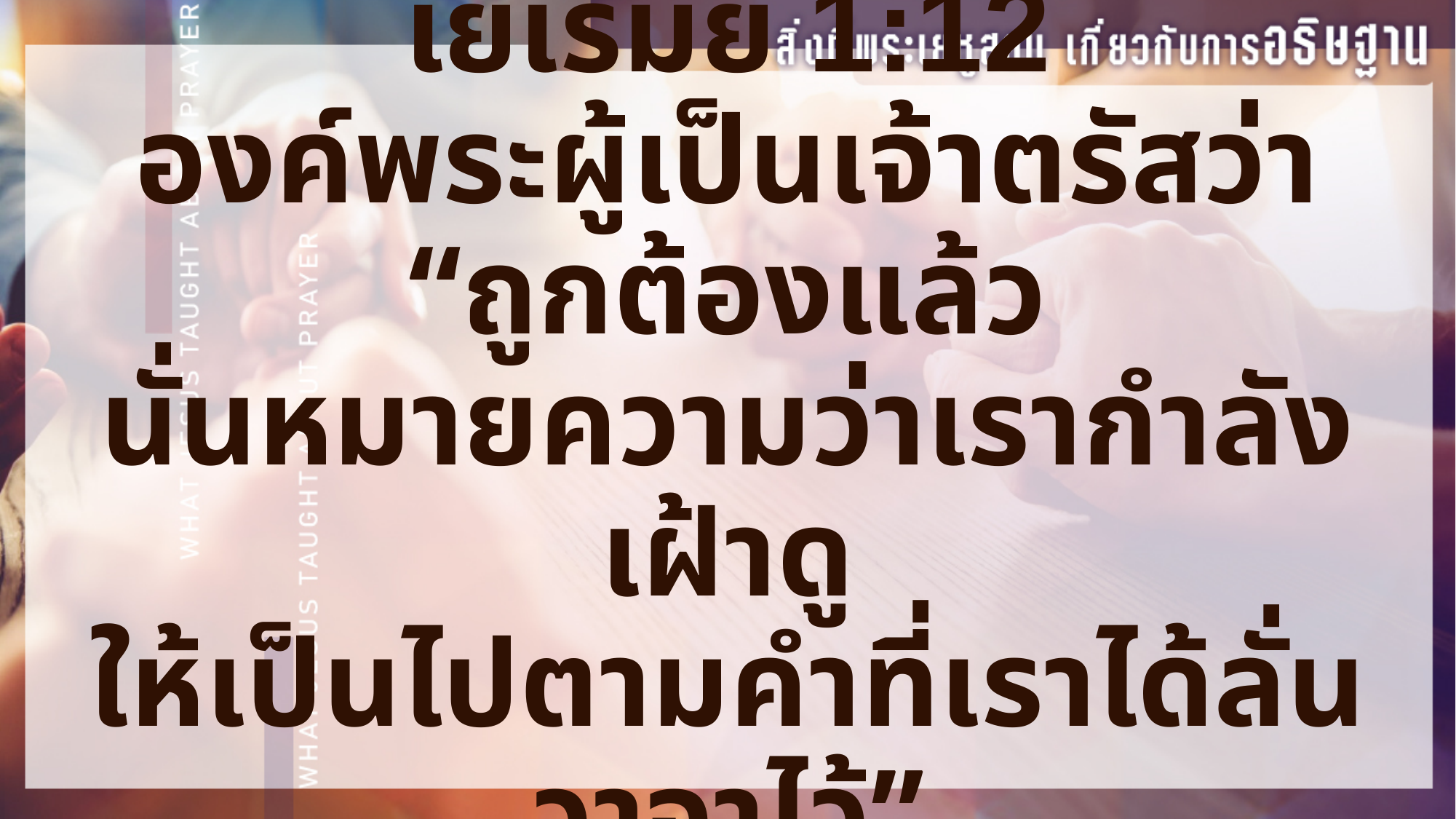

เยเรมีย์ 1:12
องค์พระผู้เป็นเจ้าตรัสว่า “ถูกต้องแล้ว
นั่นหมายความว่าเรากำลังเฝ้าดู
ให้เป็นไปตามคำที่เราได้ลั่นวาจาไว้”